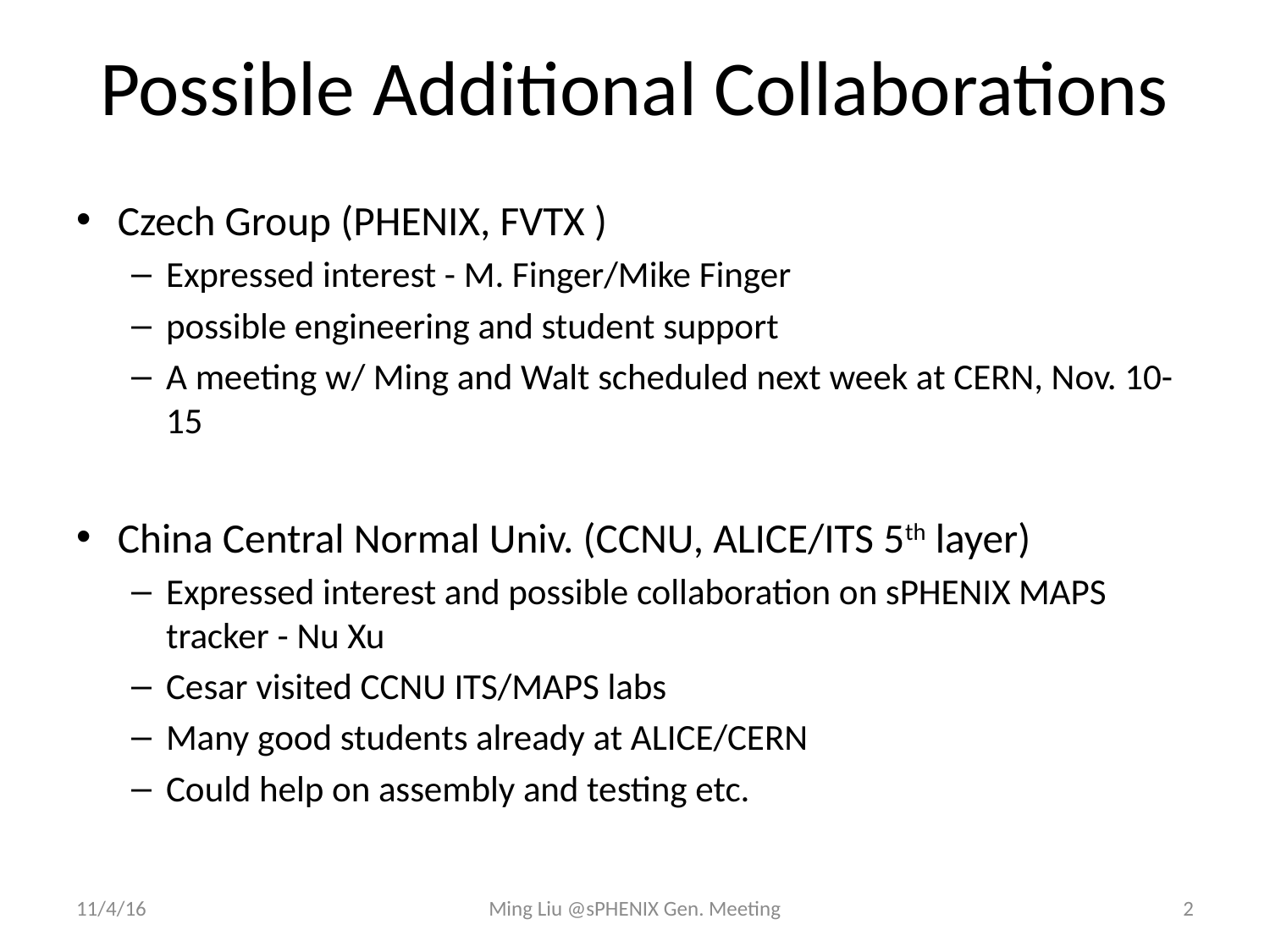

# Possible Additional Collaborations
Czech Group (PHENIX, FVTX )
Expressed interest - M. Finger/Mike Finger
possible engineering and student support
A meeting w/ Ming and Walt scheduled next week at CERN, Nov. 10-15

China Central Normal Univ. (CCNU, ALICE/ITS 5th layer)
Expressed interest and possible collaboration on sPHENIX MAPS tracker - Nu Xu
Cesar visited CCNU ITS/MAPS labs
Many good students already at ALICE/CERN
Could help on assembly and testing etc.

11/4/16
Ming Liu @sPHENIX Gen. Meeting
2